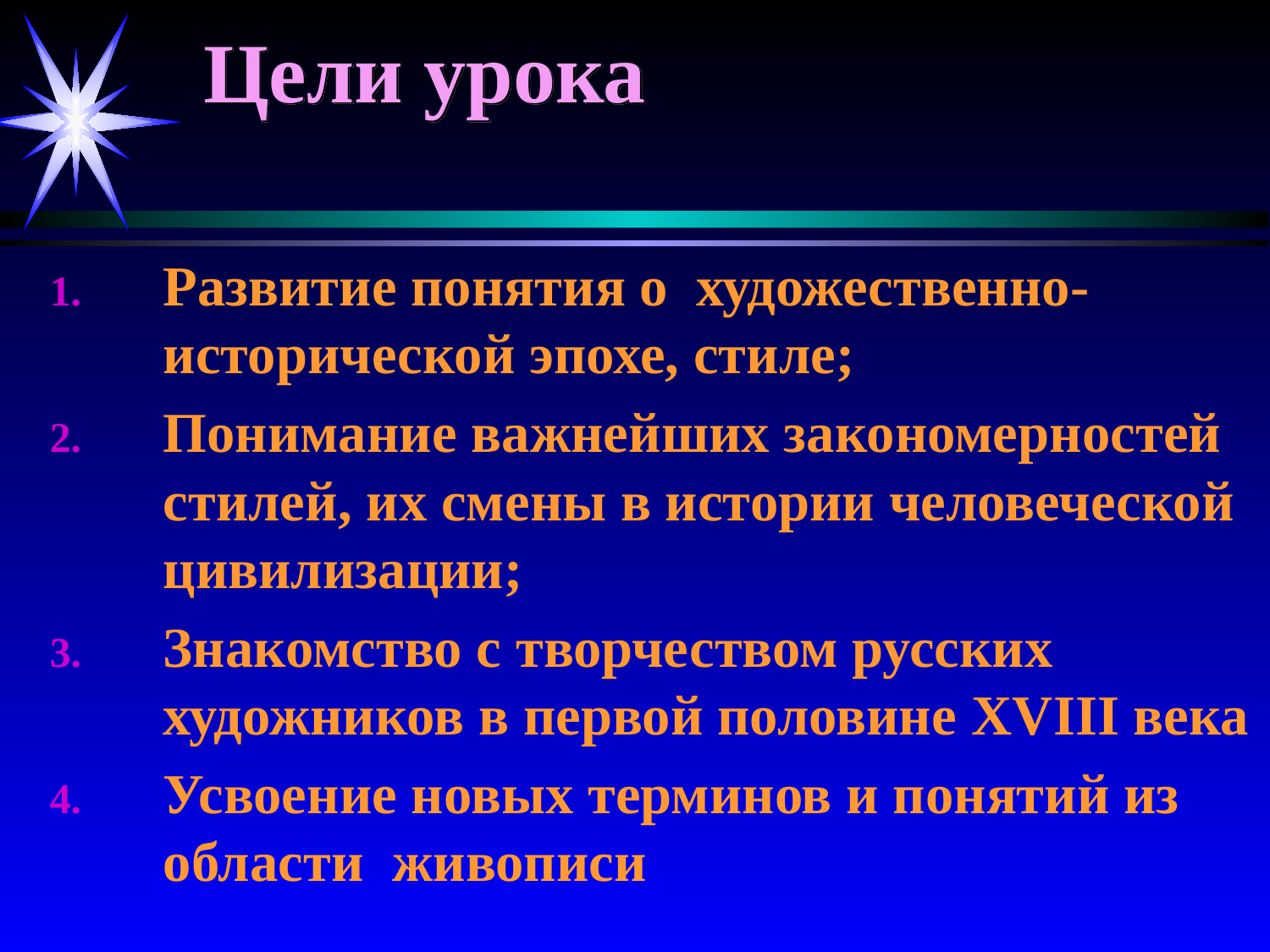

# Цели урока
Развитие понятия о  художественно- исторической эпохе, стиле;
Понимание важнейших закономерностей стилей, их смены в истории человеческой цивилизации;
Знакомство с творчеством русских художников в первой половине XVIII века
Усвоение новых терминов и понятий из области  живописи